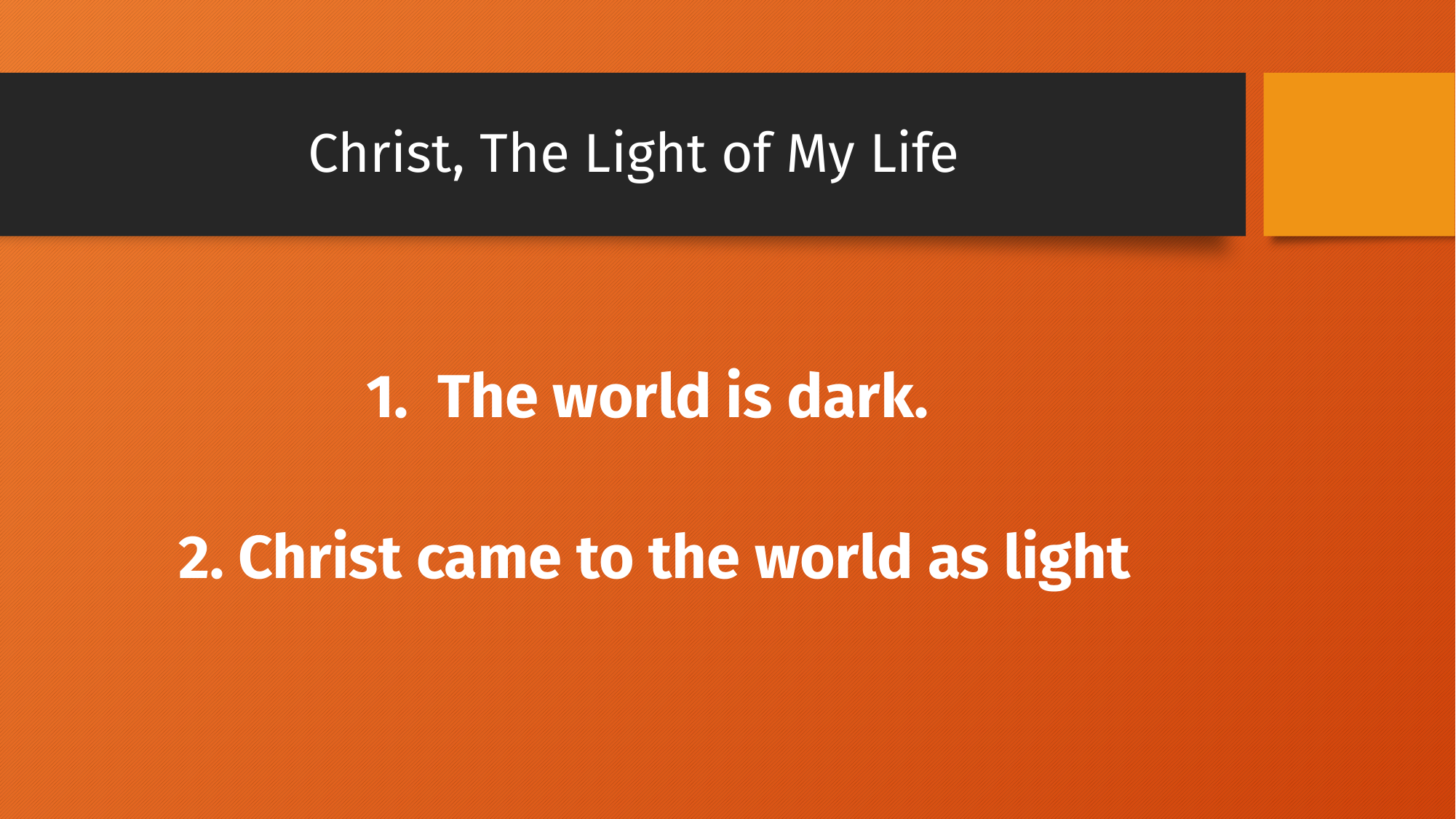

# Christ, The Light of My Life
1.  The world is dark.
2. Christ came to the world as light